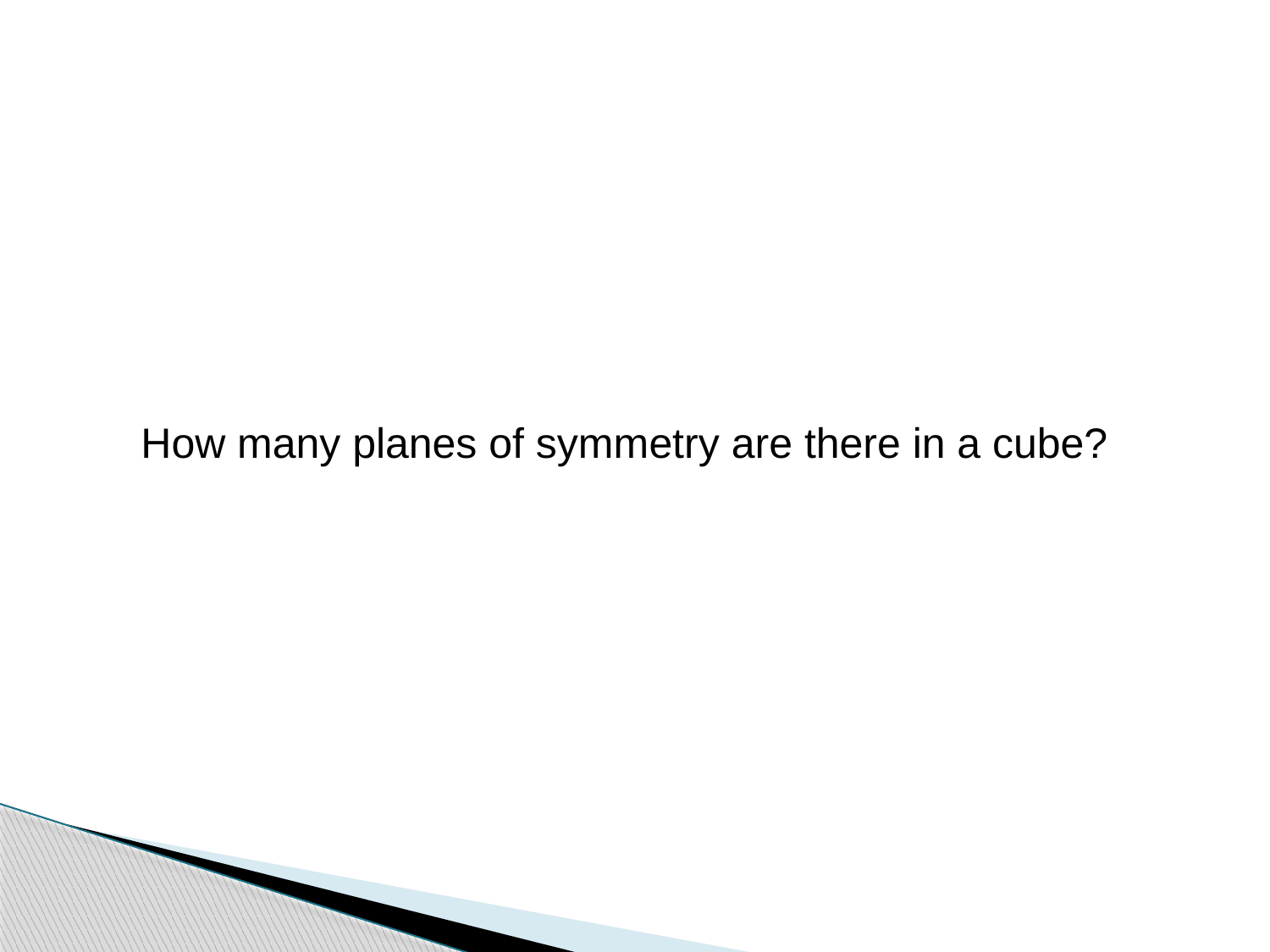

How many planes of symmetry are there in a cube?